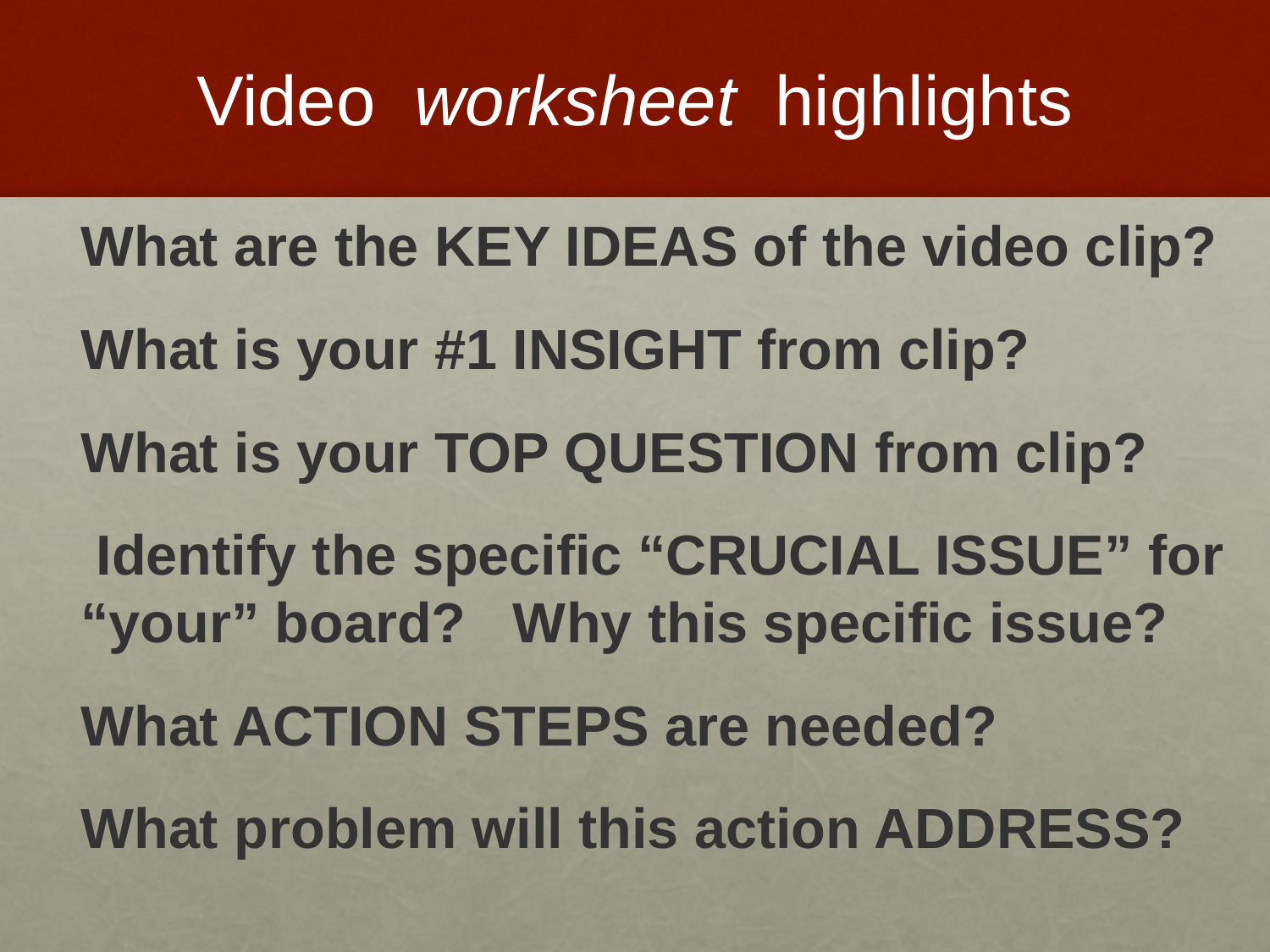

# Video  worksheet  highlights
   What are the KEY IDEAS of the video clip?
   What is your #1 INSIGHT from clip?
   What is your TOP QUESTION from clip?
    Identify the specific “CRUCIAL ISSUE” for      “your” board?   Why this specific issue?
   What ACTION STEPS are needed?
   What problem will this action ADDRESS?